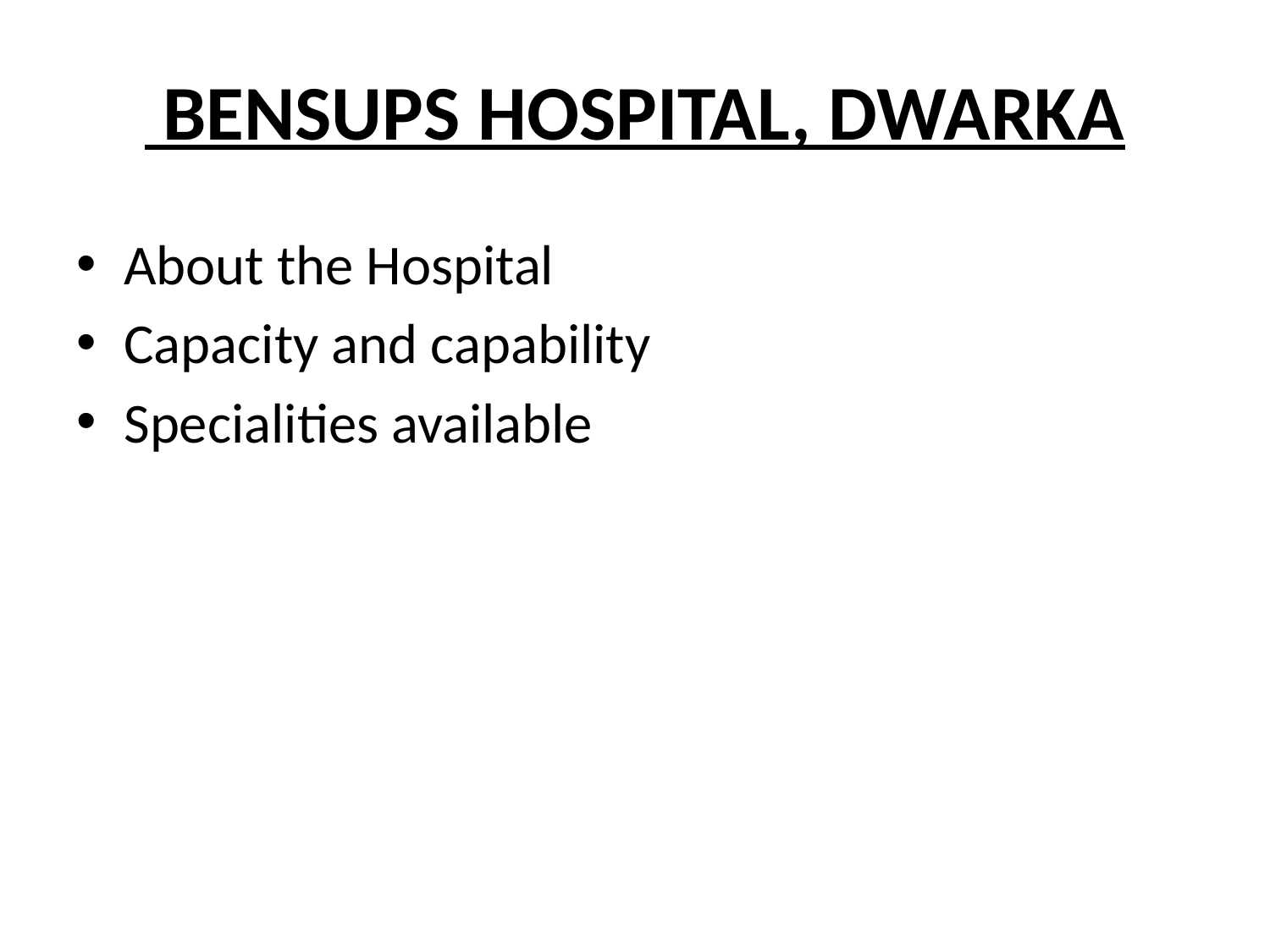

# BENSUPS HOSPITAL, DWARKA
About the Hospital
Capacity and capability
Specialities available